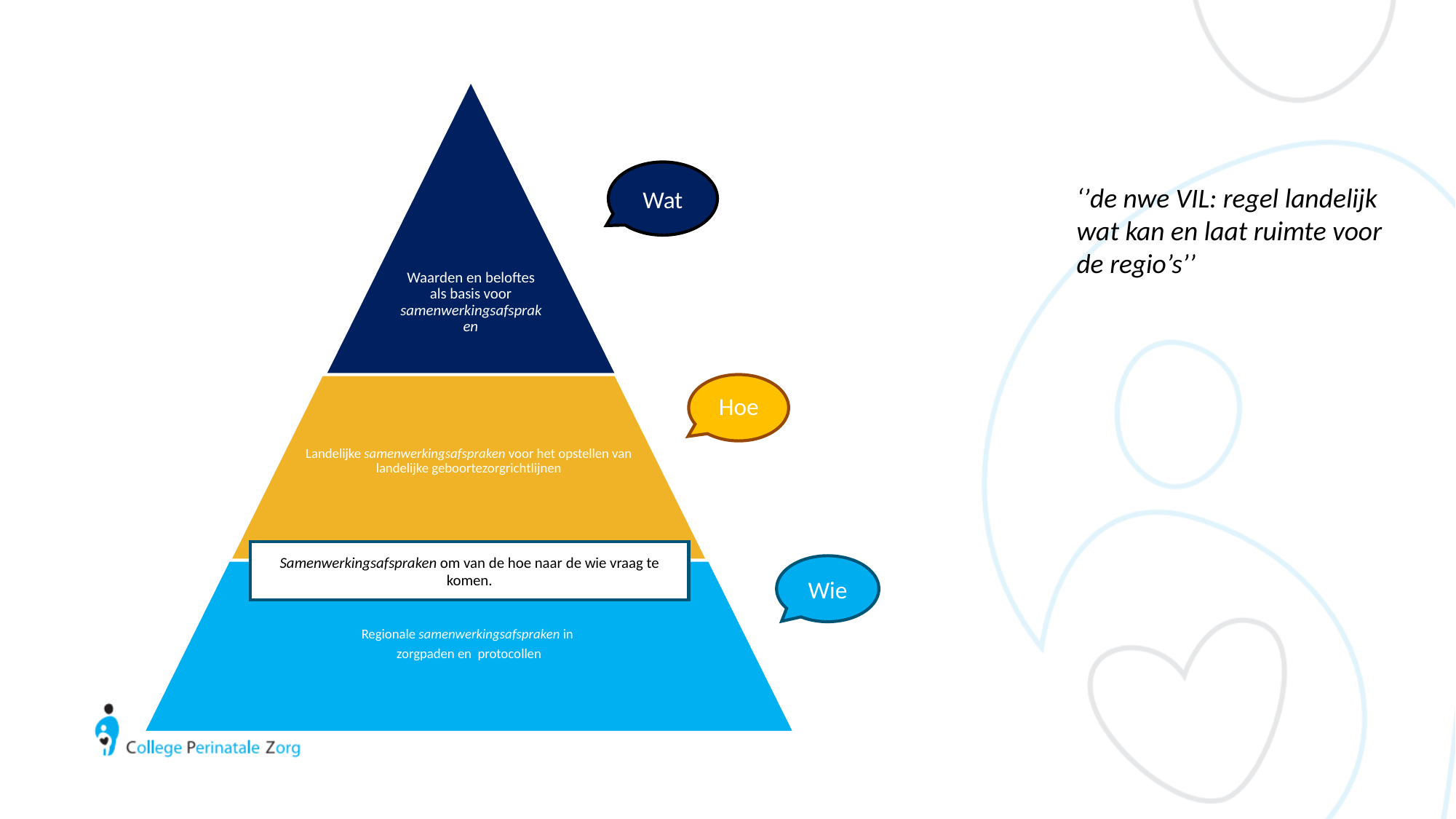

Waarden en beloftes als basis voor samenwerkingsafspraken
Landelijke samenwerkingsafspraken voor het opstellen van landelijke geboortezorgrichtlijnen

Regionale samenwerkingsafspraken in
zorgpaden en  protocollen

Wat
‘’de nwe VIL: regel landelijk wat kan en laat ruimte voor de regio’s’’

Hoe

Samenwerkingsafspraken om van de hoe naar de wie vraag te komen.
Wie